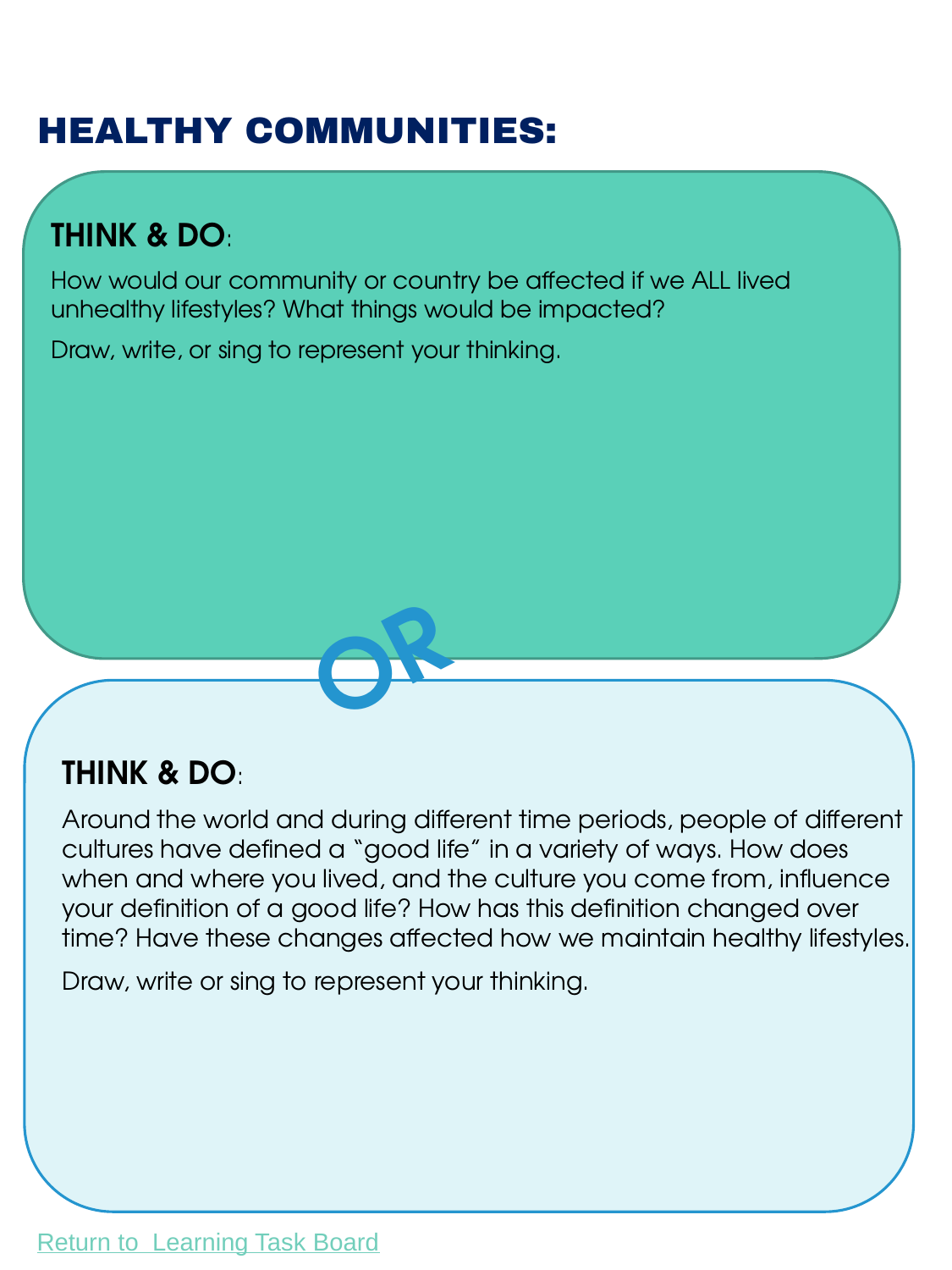

# Healthy communities:

THINK & DO:
How would our community or country be affected if we ALL lived unhealthy lifestyles? What things would be impacted?
Draw, write, or sing to represent your thinking.
OR

THINK & DO:
Around the world and during different time periods, people of different cultures have defined a “good life” in a variety of ways. How does when and where you lived, and the culture you come from, influence your definition of a good life? How has this definition changed over time? Have these changes affected how we maintain healthy lifestyles.
Draw, write or sing to represent your thinking.
16
16
16
16
16
16
Return to  Learning Task Board